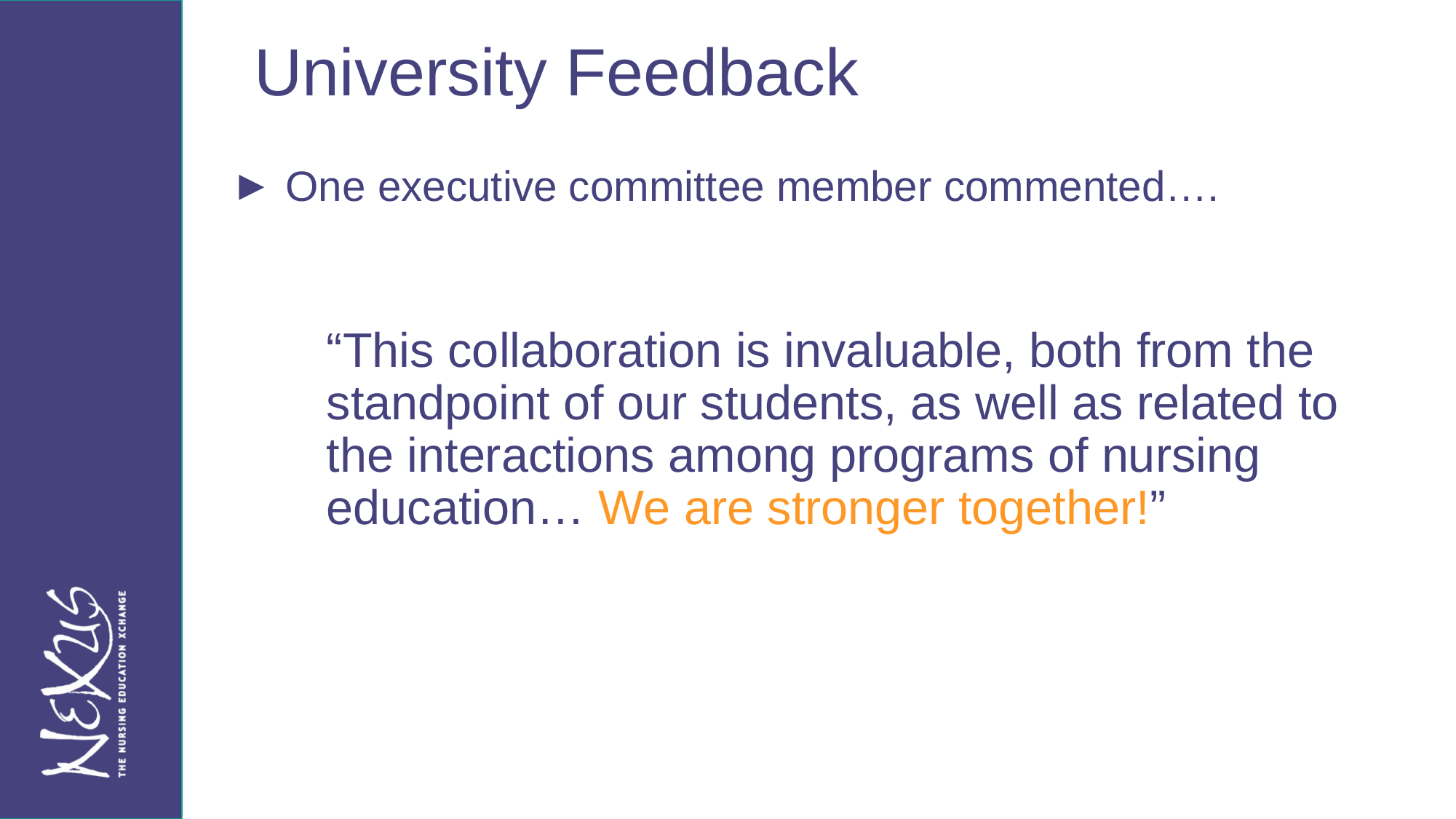

University Feedback
One executive committee member commented….

“This collaboration is invaluable, both from the standpoint of our students, as well as related to the interactions among programs of nursing education… We are stronger together!”